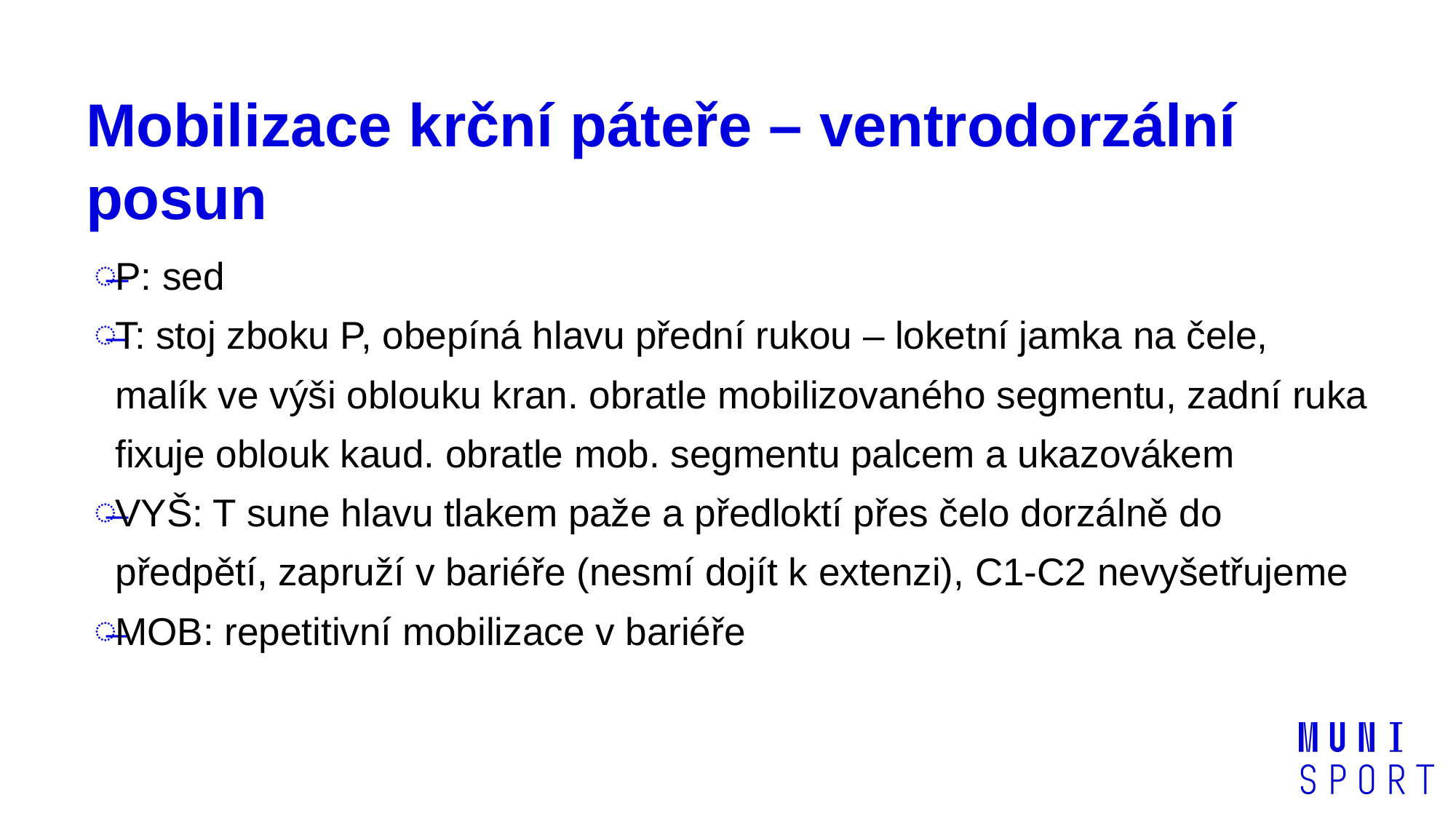

# Mobilizace krční páteře – ventrodorzální posun
P: sed
T: stoj zboku P, obepíná hlavu přední rukou – loketní jamka na čele, malík ve výši oblouku kran. obratle mobilizovaného segmentu, zadní ruka fixuje oblouk kaud. obratle mob. segmentu palcem a ukazovákem
VYŠ: T sune hlavu tlakem paže a předloktí přes čelo dorzálně do předpětí, zapruží v bariéře (nesmí dojít k extenzi), C1-C2 nevyšetřujeme
MOB: repetitivní mobilizace v bariéře